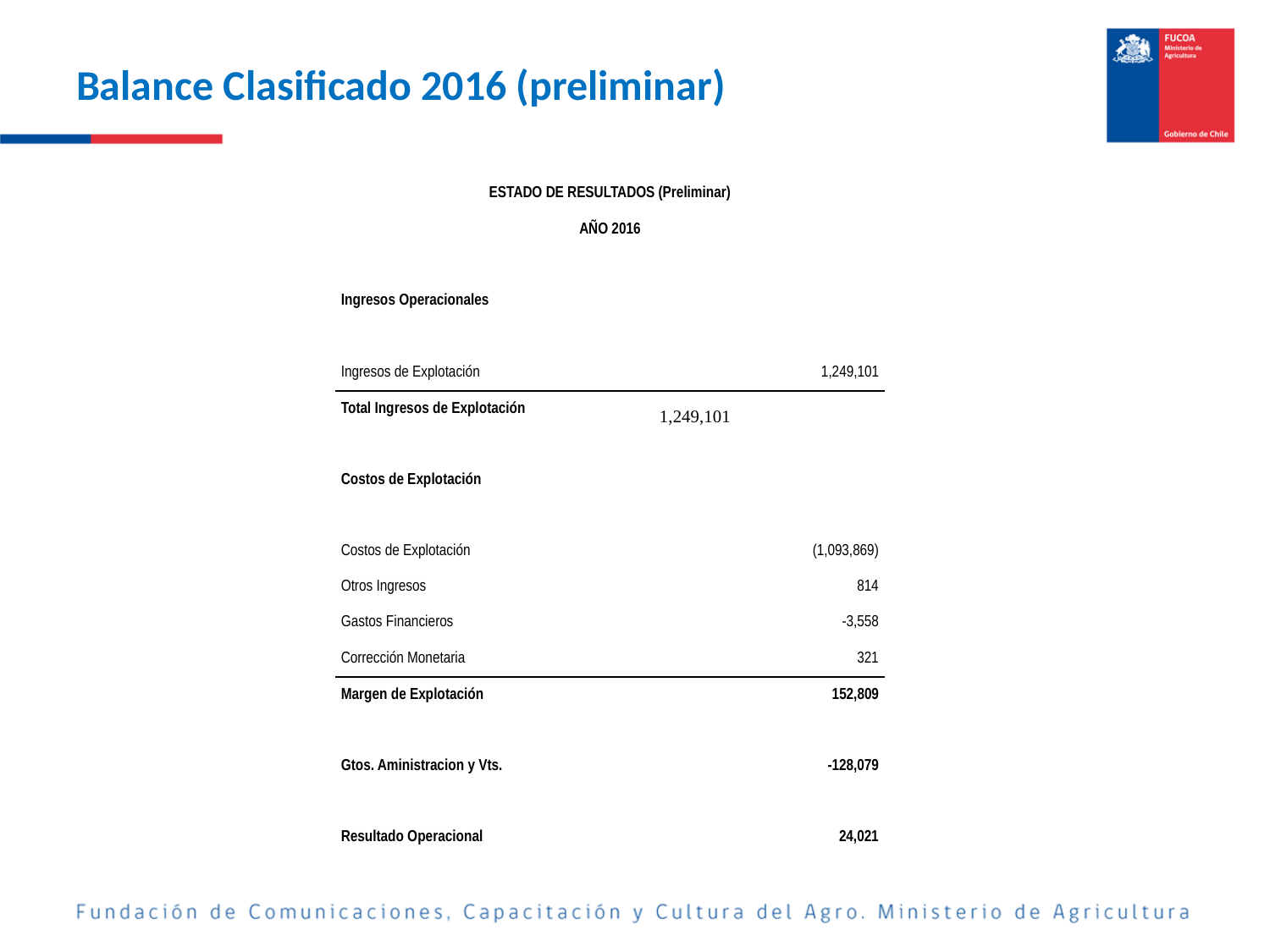

# Balance Clasificado 2016 (preliminar)
| ESTADO DE RESULTADOS (Preliminar) |  |  |  |
| --- | --- | --- | --- |
| AÑO 2016 |  |  |  |
|  |  |  |  |
| Ingresos Operacionales |  |  |  |
|  |  |  |  |
| Ingresos de Explotación |  |  | 1,249,101 |
| Total Ingresos de Explotación |  |  | 1,249,101 |
|  |  |  |  |
| Costos de Explotación |  |  |  |
|  |  |  |  |
| Costos de Explotación |  |  | (1,093,869) |
| Otros Ingresos |  |  | 814 |
| Gastos Financieros |  |  | -3,558 |
| Corrección Monetaria |  |  | 321 |
| Margen de Explotación |  |  | 152,809 |
|  |  |  |  |
| Gtos. Aministracion y Vts. |  |  | -128,079 |
|  |  |  |  |
| Resultado Operacional |  |  | 24,021 |